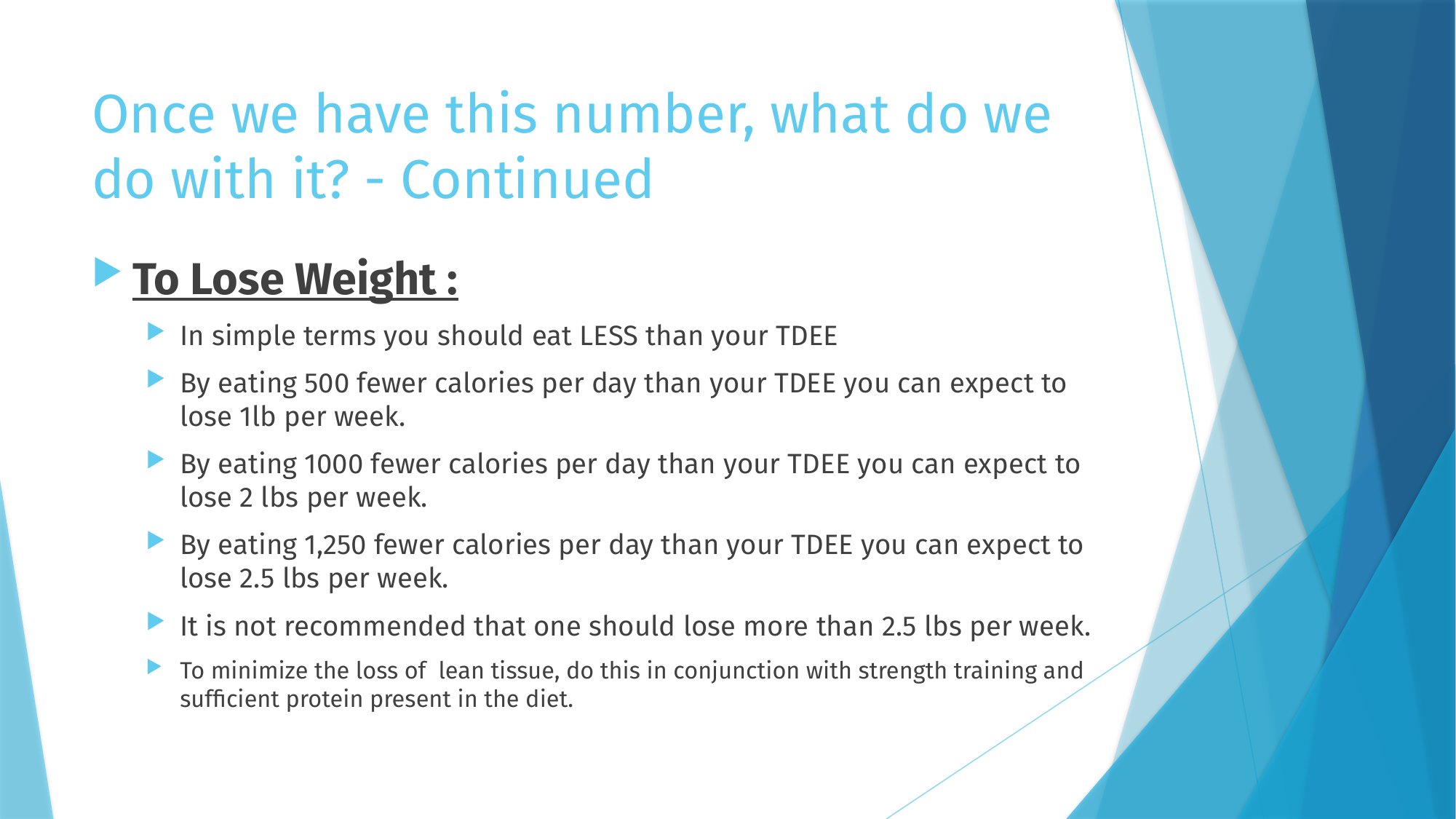

# Once we have this number, what do we do with it? - Continued
To Lose Weight :
In simple terms you should eat LESS than your TDEE
By eating 500 fewer calories per day than your TDEE you can expect to lose 1lb per week.
By eating 1000 fewer calories per day than your TDEE you can expect to lose 2 lbs per week.
By eating 1,250 fewer calories per day than your TDEE you can expect to lose 2.5 lbs per week.
It is not recommended that one should lose more than 2.5 lbs per week.
To minimize the loss of  lean tissue, do this in conjunction with strength training and sufficient protein present in the diet.